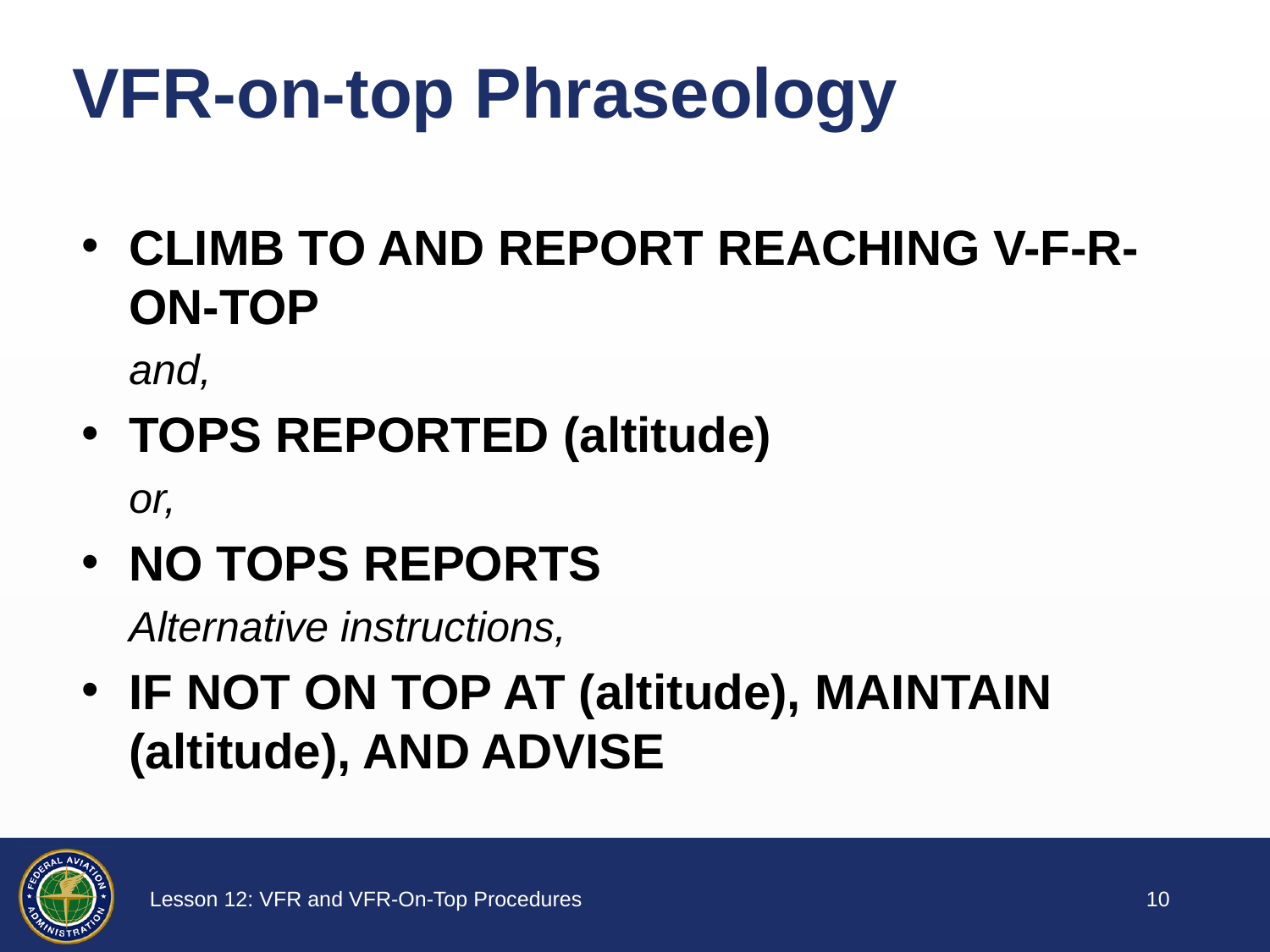

# VFR-on-top Phraseology
CLIMB TO AND REPORT REACHING V-F-R-ON-TOP
and,
TOPS REPORTED (altitude)
or,
NO TOPS REPORTS
Alternative instructions,
IF NOT ON TOP AT (altitude), MAINTAIN (altitude), AND ADVISE

10